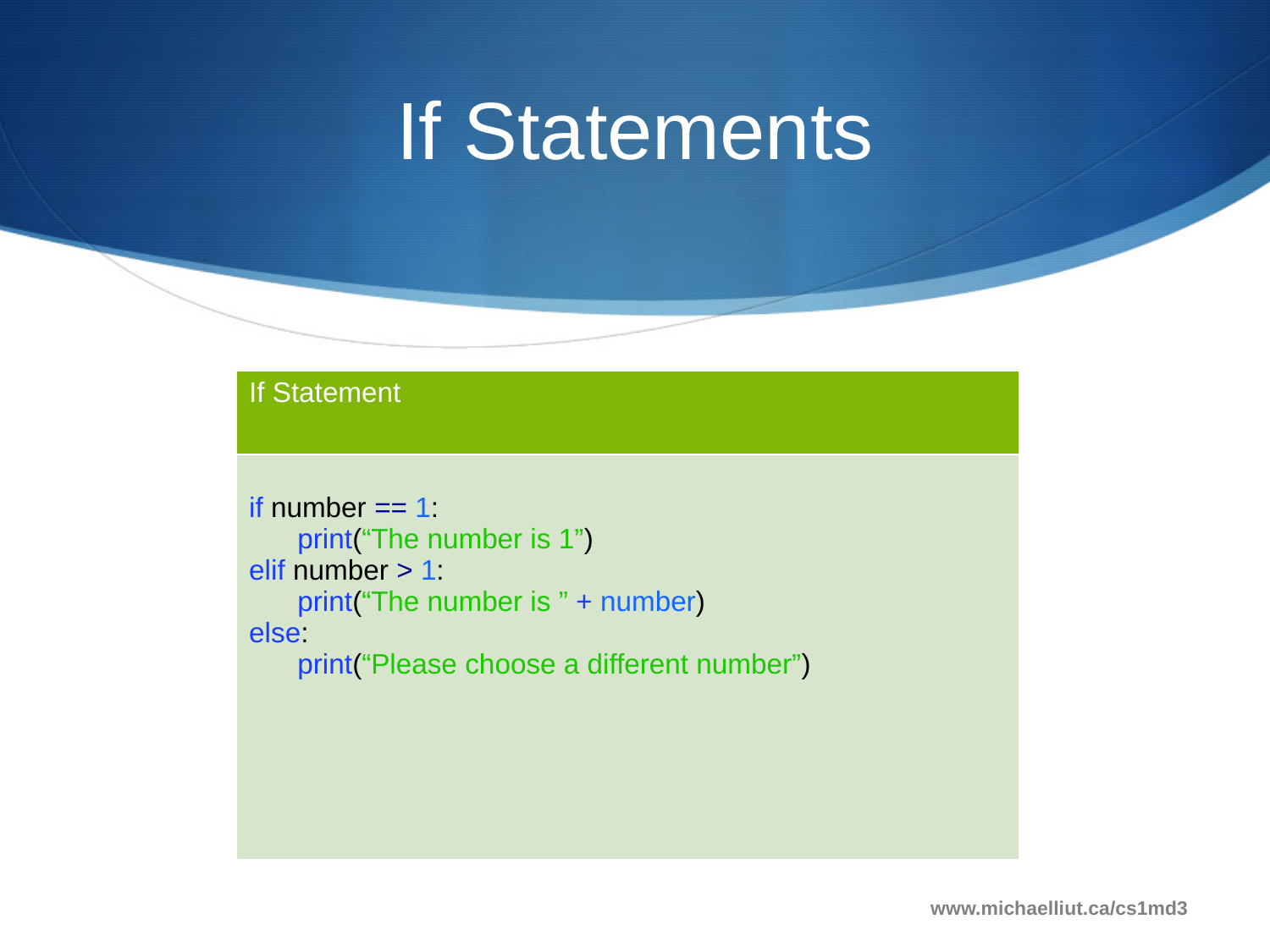

# If Statements
| If Statement |
| --- |
| if number == 1: print(“The number is 1”) elif number > 1: print(“The number is ” + number) else: print(“Please choose a different number”) |
www.michaelliut.ca/cs1md3